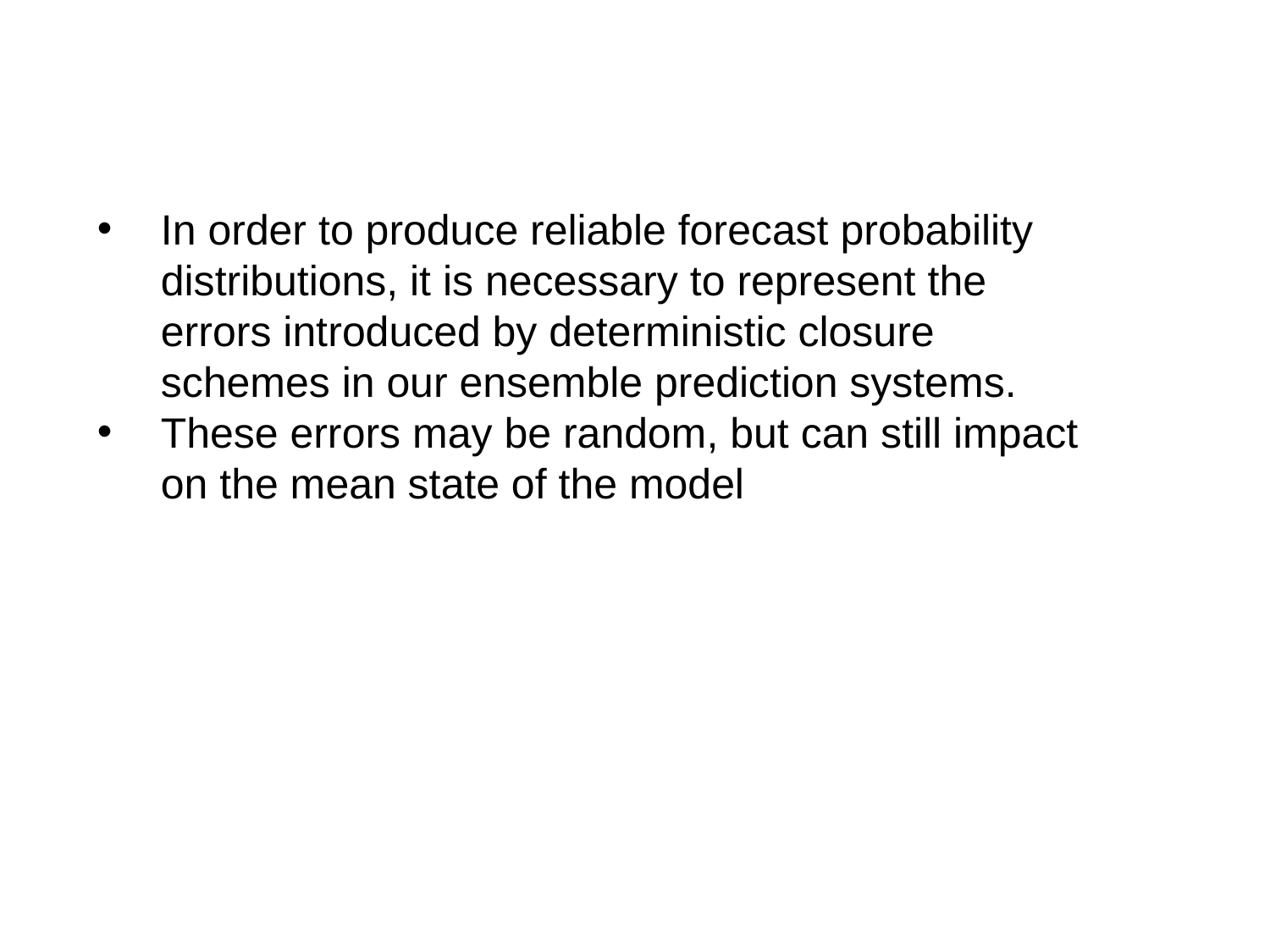

In order to produce reliable forecast probability distributions, it is necessary to represent the errors introduced by deterministic closure schemes in our ensemble prediction systems.
These errors may be random, but can still impact on the mean state of the model